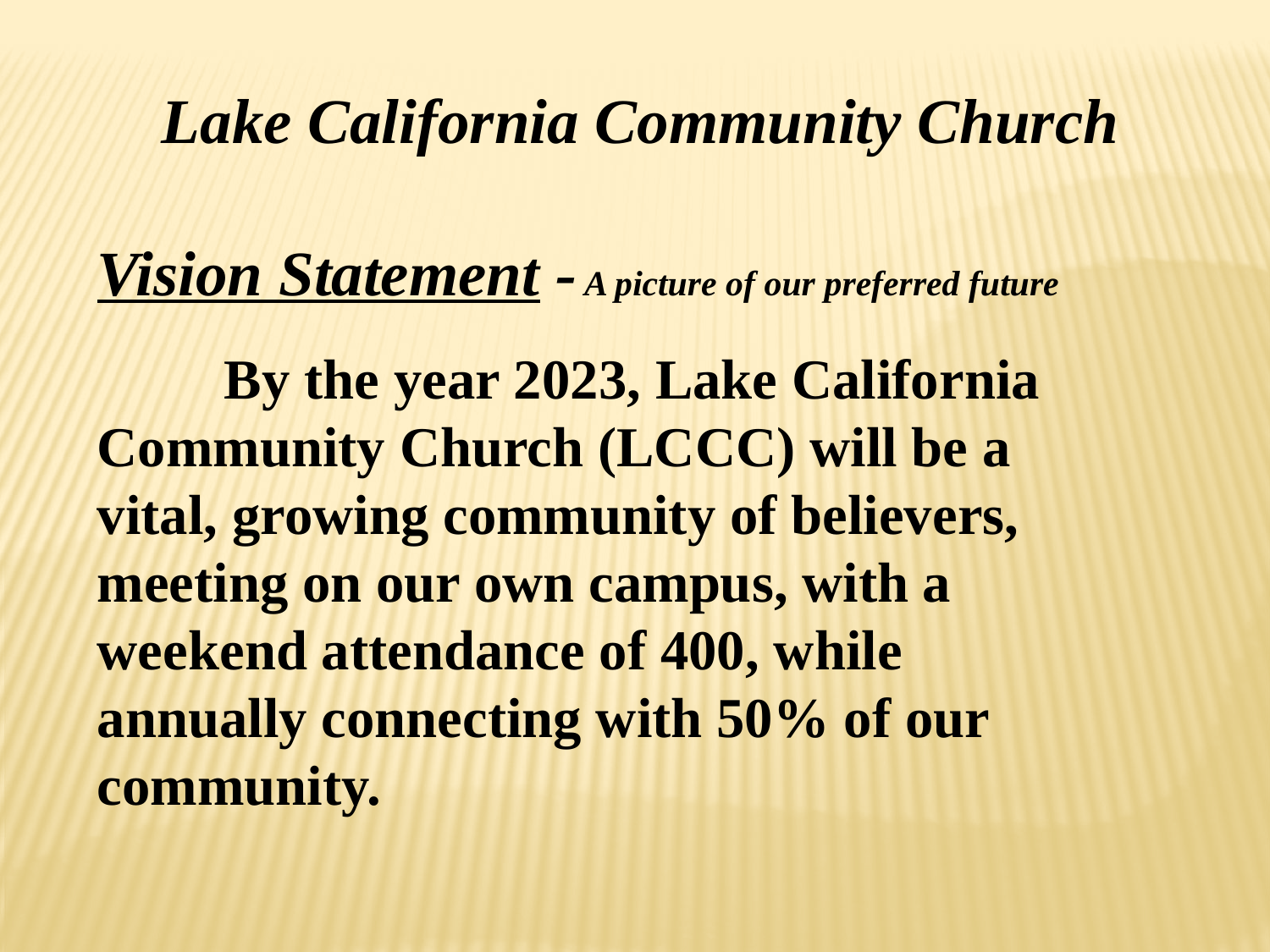

Lake California Community Church

Vision Statement - A picture of our preferred future

	By the year 2023, Lake California 	Community Church (LCCC) will be a 	vital, growing community of believers, 	meeting on our own campus, with a 	weekend attendance of 400, while 	annually connecting with 50% of our 	community.